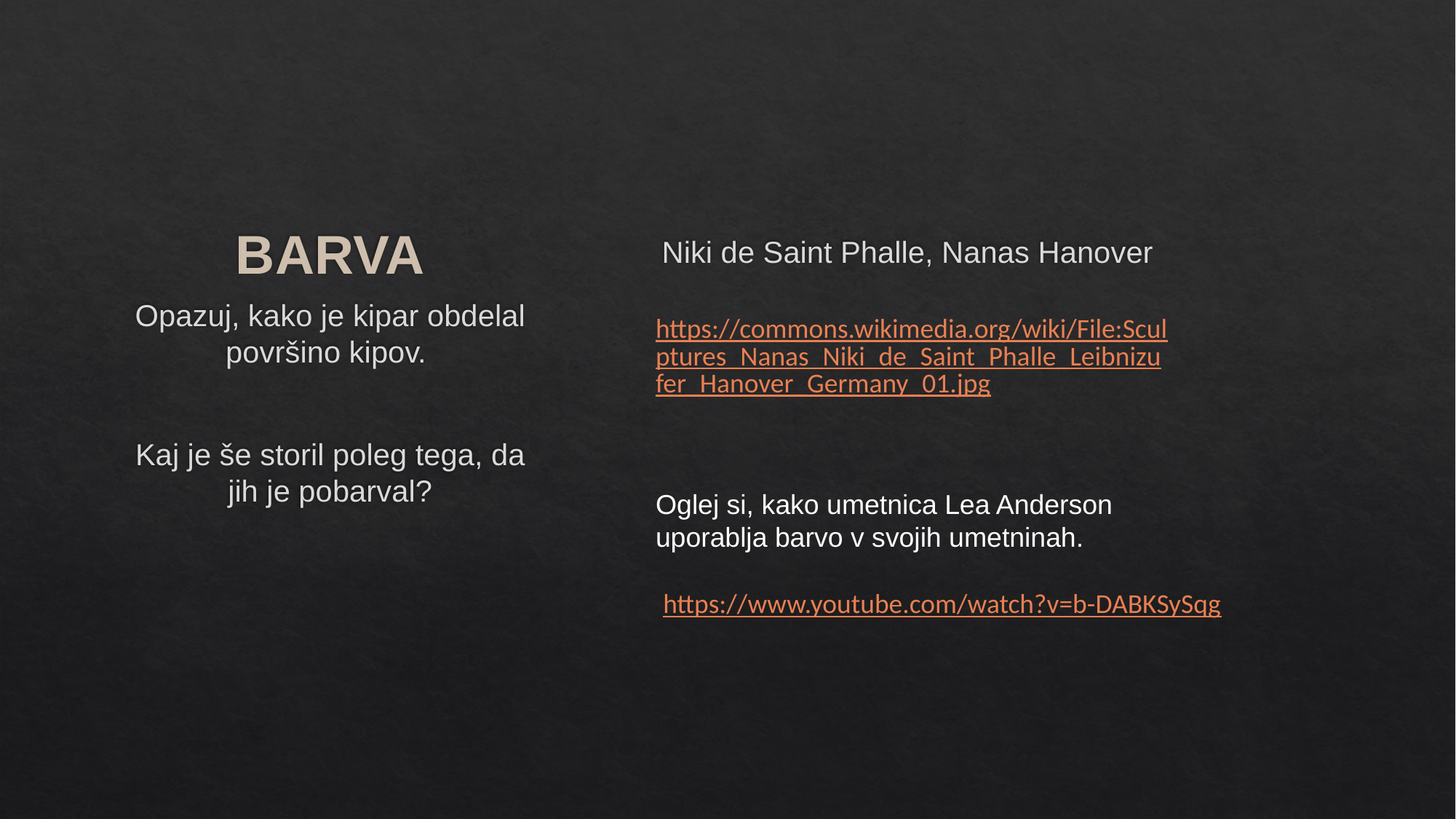

# BARVA

        Niki de Saint Phalle, Nanas Hanover
Opazuj, kako je kipar obdelal površino kipov.

Kaj je še storil poleg tega, da jih je pobarval?

https://commons.wikimedia.org/wiki/File:Sculptures_Nanas_Niki_de_Saint_Phalle_Leibnizufer_Hanover_Germany_01.jpg
Oglej si, kako umetnica Lea Anderson uporablja barvo v svojih umetninah.
https://www.youtube.com/watch?v=b-DABKSySqg